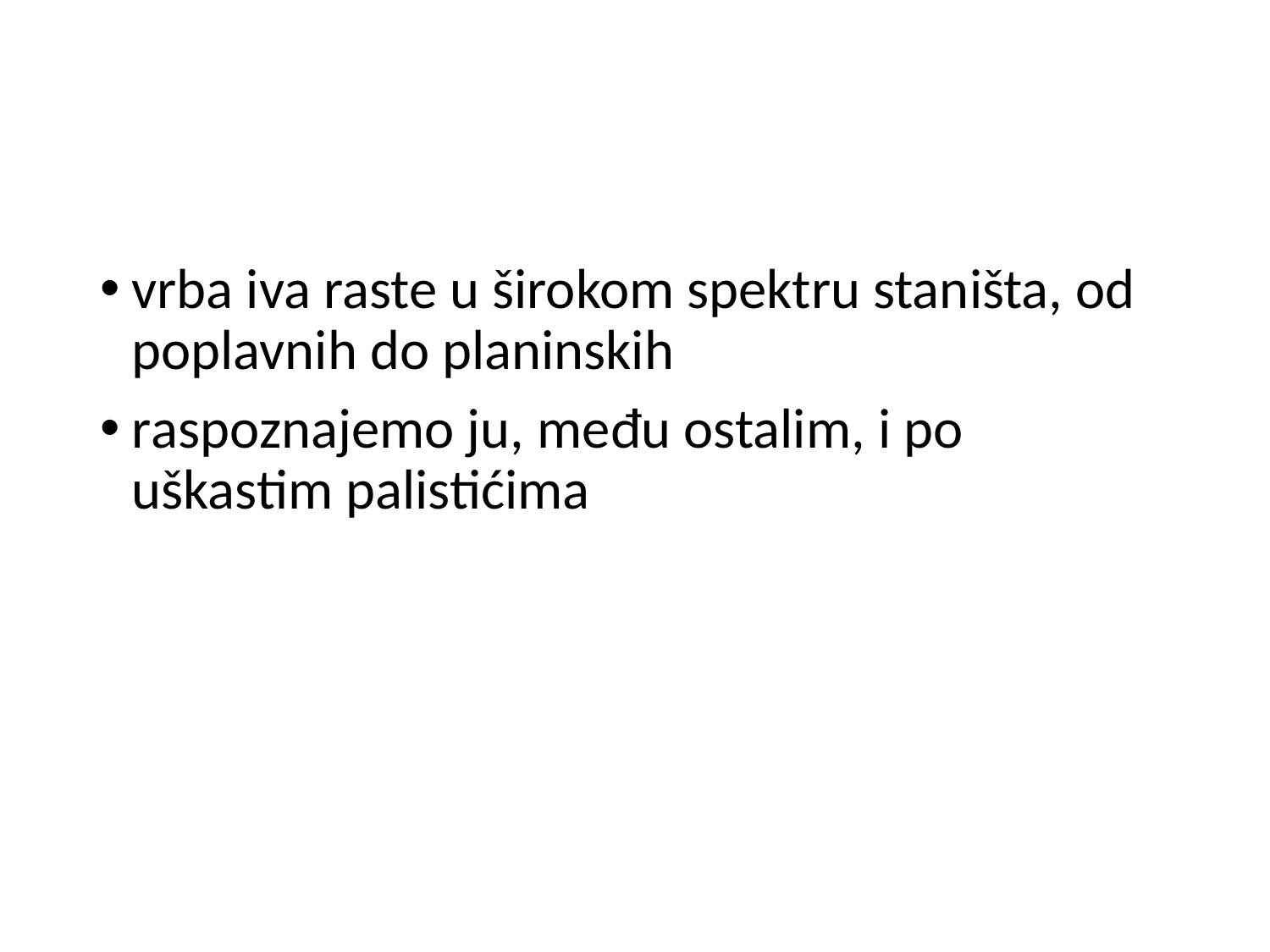

#
vrba iva raste u širokom spektru staništa, od poplavnih do planinskih
raspoznajemo ju, među ostalim, i po uškastim palistićima